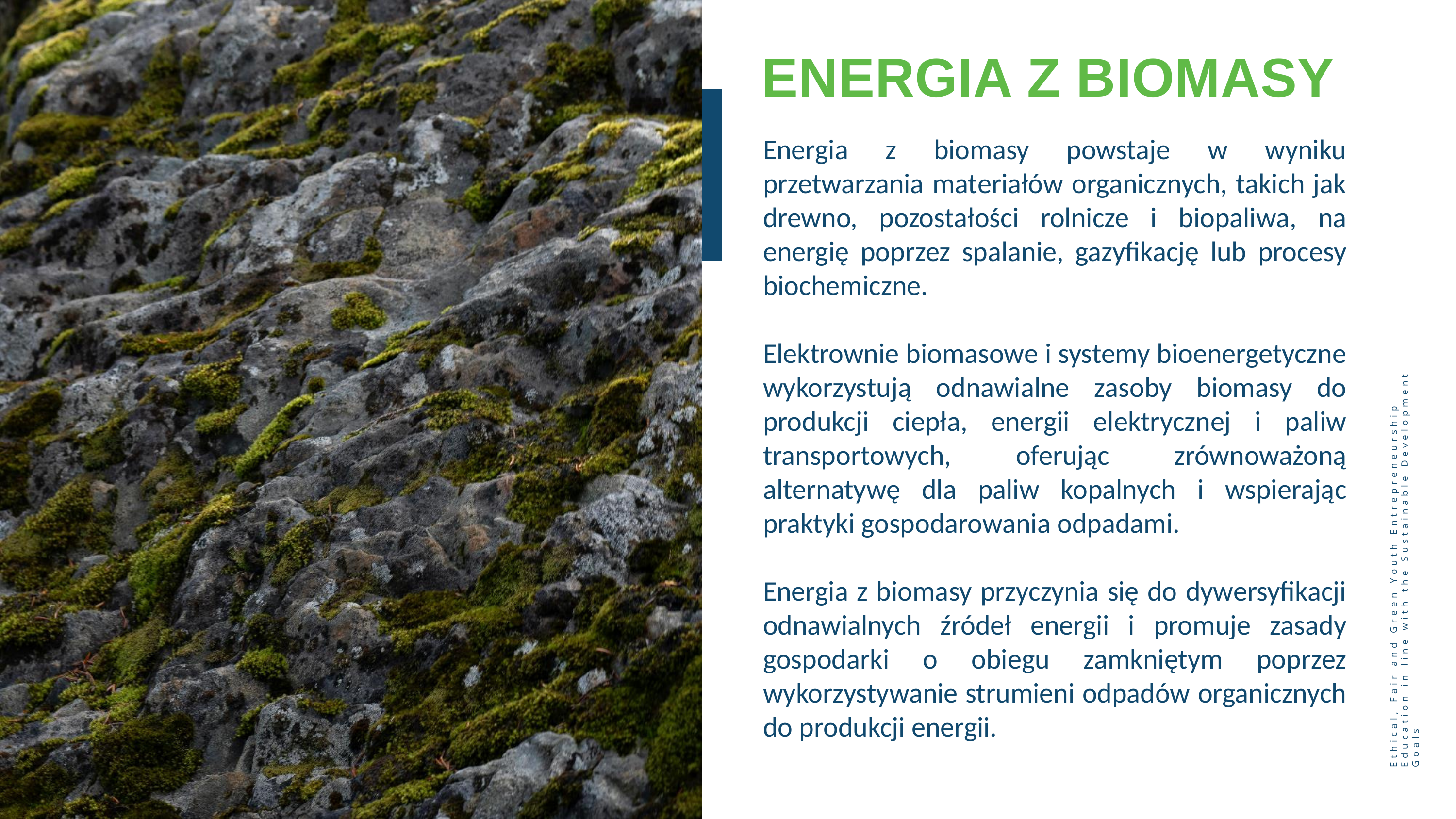

ENERGIA Z BIOMASY

Energia z biomasy powstaje w wyniku przetwarzania materiałów organicznych, takich jak drewno, pozostałości rolnicze i biopaliwa, na energię poprzez spalanie, gazyfikację lub procesy biochemiczne.

Elektrownie biomasowe i systemy bioenergetyczne wykorzystują odnawialne zasoby biomasy do produkcji ciepła, energii elektrycznej i paliw transportowych, oferując zrównoważoną alternatywę dla paliw kopalnych i wspierając praktyki gospodarowania odpadami.

Energia z biomasy przyczynia się do dywersyfikacji odnawialnych źródeł energii i promuje zasady gospodarki o obiegu zamkniętym poprzez wykorzystywanie strumieni odpadów organicznych do produkcji energii.
Ethical, Fair and Green Youth Entrepreneurship Education in line with the Sustainable Development Goals